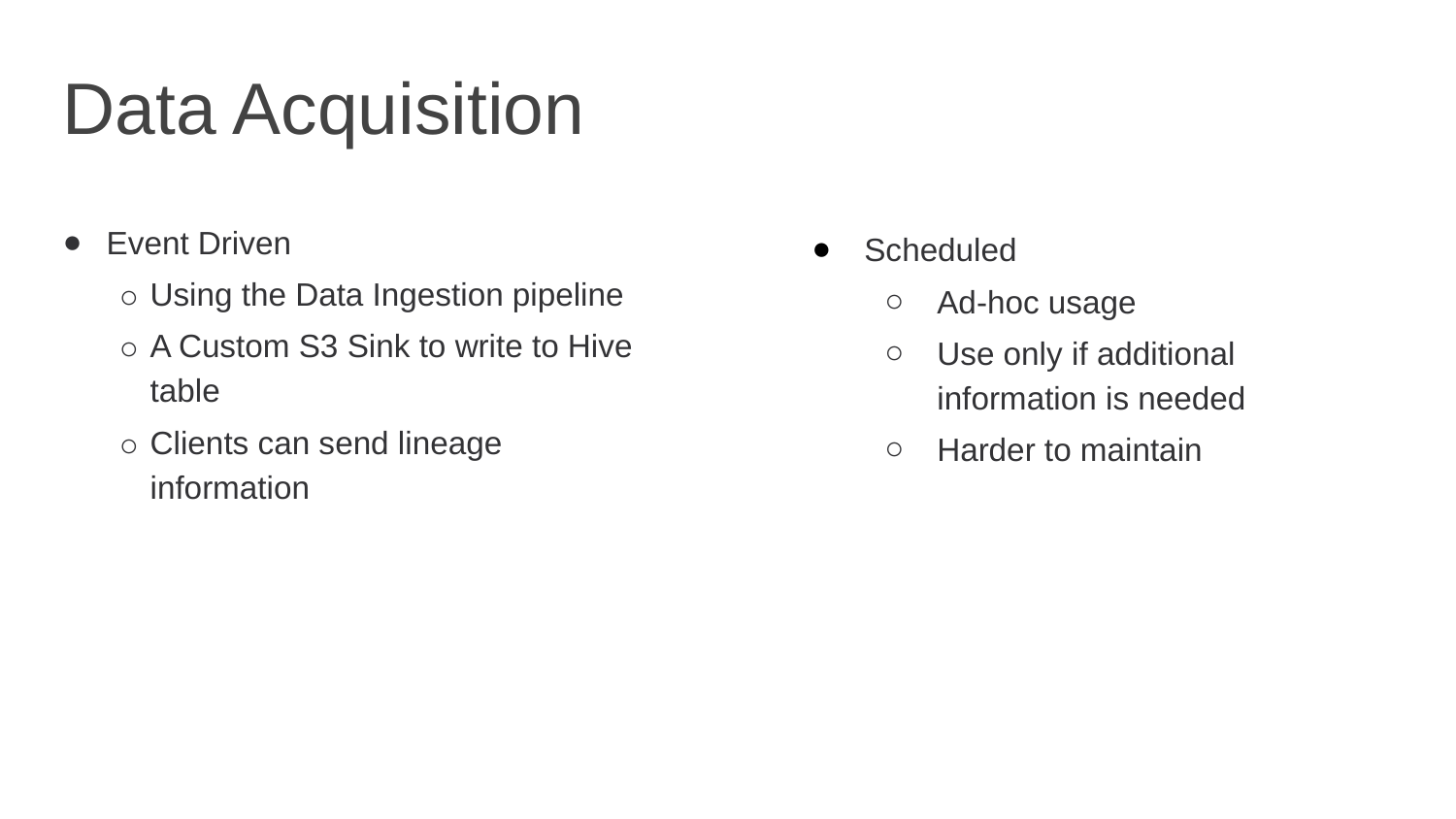

# Data Acquisition

Event Driven
Using the Data Ingestion pipeline
A Custom S3 Sink to write to Hive table
Clients can send lineage information

Scheduled
Ad-hoc usage
Use only if additional information is needed
Harder to maintain

23